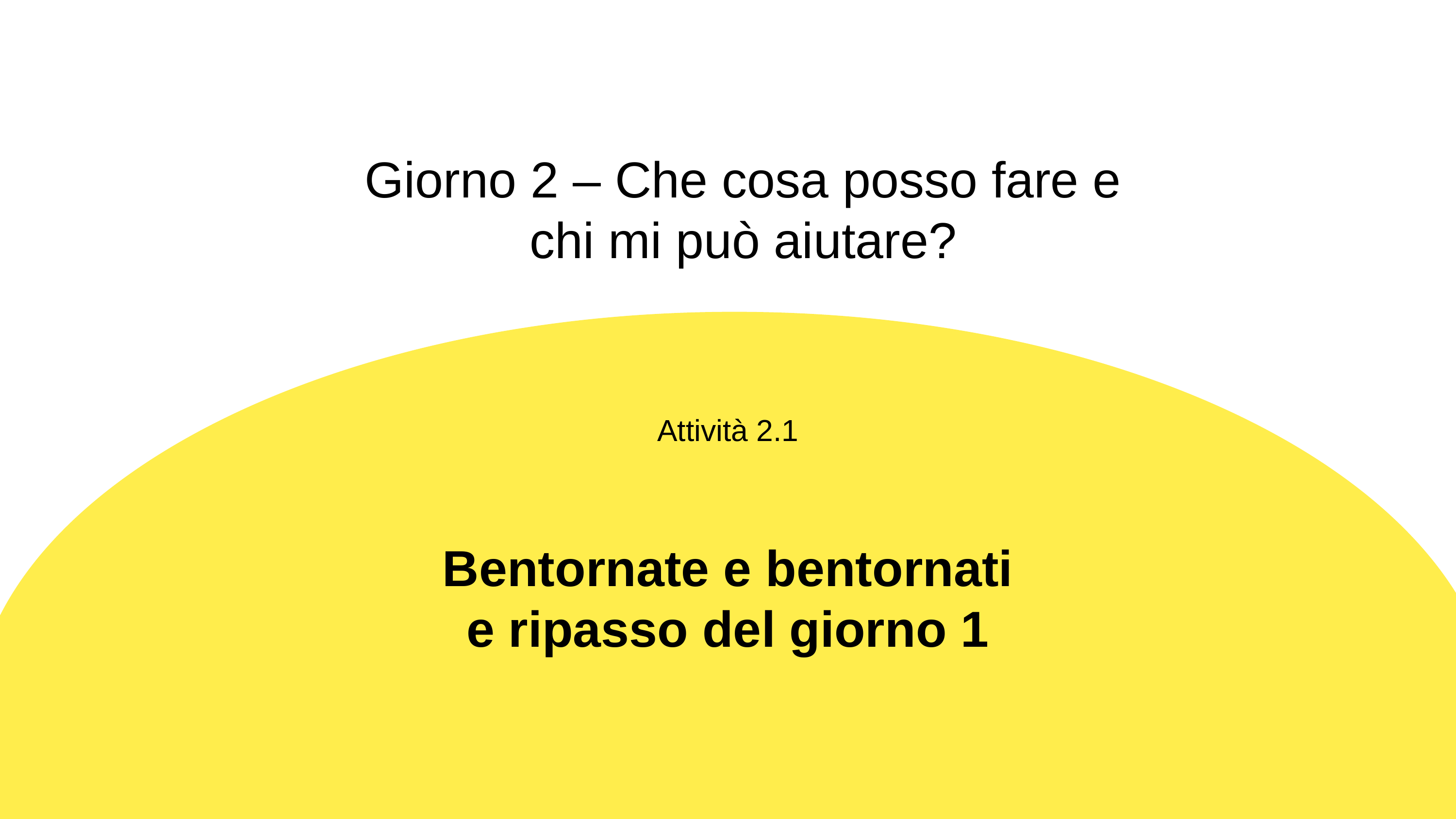

Giorno 2 – Che cosa posso fare e chi mi può aiutare?

Attività 2.1
Bentornate e bentornati
e ripasso del giorno 1